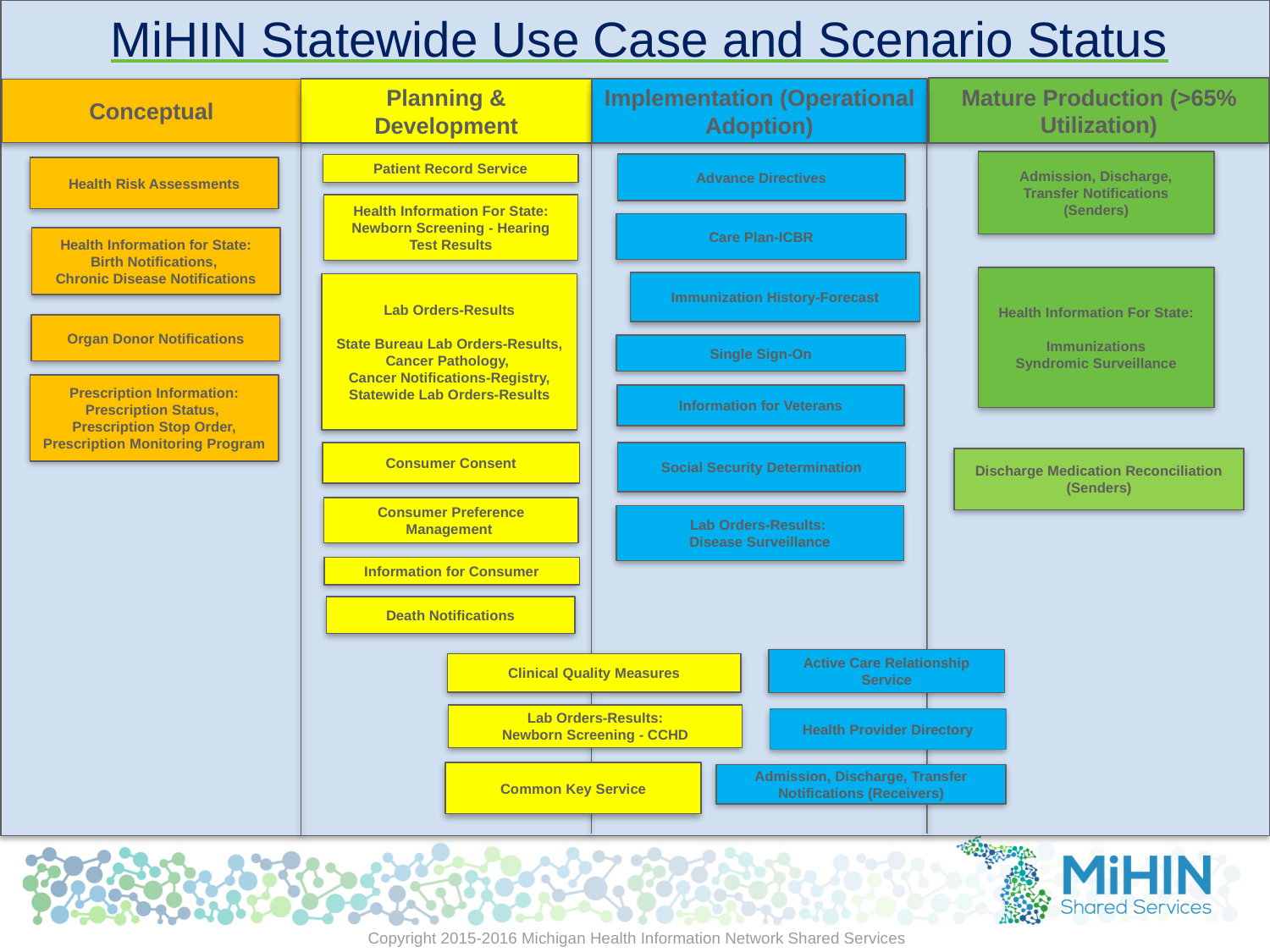

Mature Production (>65% Utilization)
Planning & Development
Implementation (Operational Adoption)
Conceptual
# MiHIN Statewide Use Case and Scenario Status
Admission, Discharge, Transfer Notifications (Senders)
Advance Directives
Patient Record Service
Health Risk Assessments

Health Information For State:
Newborn Screening - Hearing Test Results

Care Plan-ICBR
Health Information for State: Birth Notifications,
Chronic Disease Notifications
Health Information For State:

Immunizations
Syndromic Surveillance
Immunization History-Forecast
Lab Orders-Results

State Bureau Lab Orders-Results,
Cancer Pathology,
Cancer Notifications-Registry, Statewide Lab Orders-Results
Organ Donor Notifications
Single Sign-On
Prescription Information: Prescription Status,
Prescription Stop Order, Prescription Monitoring Program
Information for Veterans
Consumer Consent
Social Security Determination
Discharge Medication Reconciliation (Senders)
Consumer Preference Management
Lab Orders-Results:
Disease Surveillance
Information for Consumer
Death Notifications
Active Care Relationship Service
Clinical Quality Measures
Lab Orders-Results:
Newborn Screening - CCHD
Health Provider Directory
Common Key Service
Admission, Discharge, Transfer Notifications (Receivers)

Copyright 2015-2016 Michigan Health Information Network Shared Services